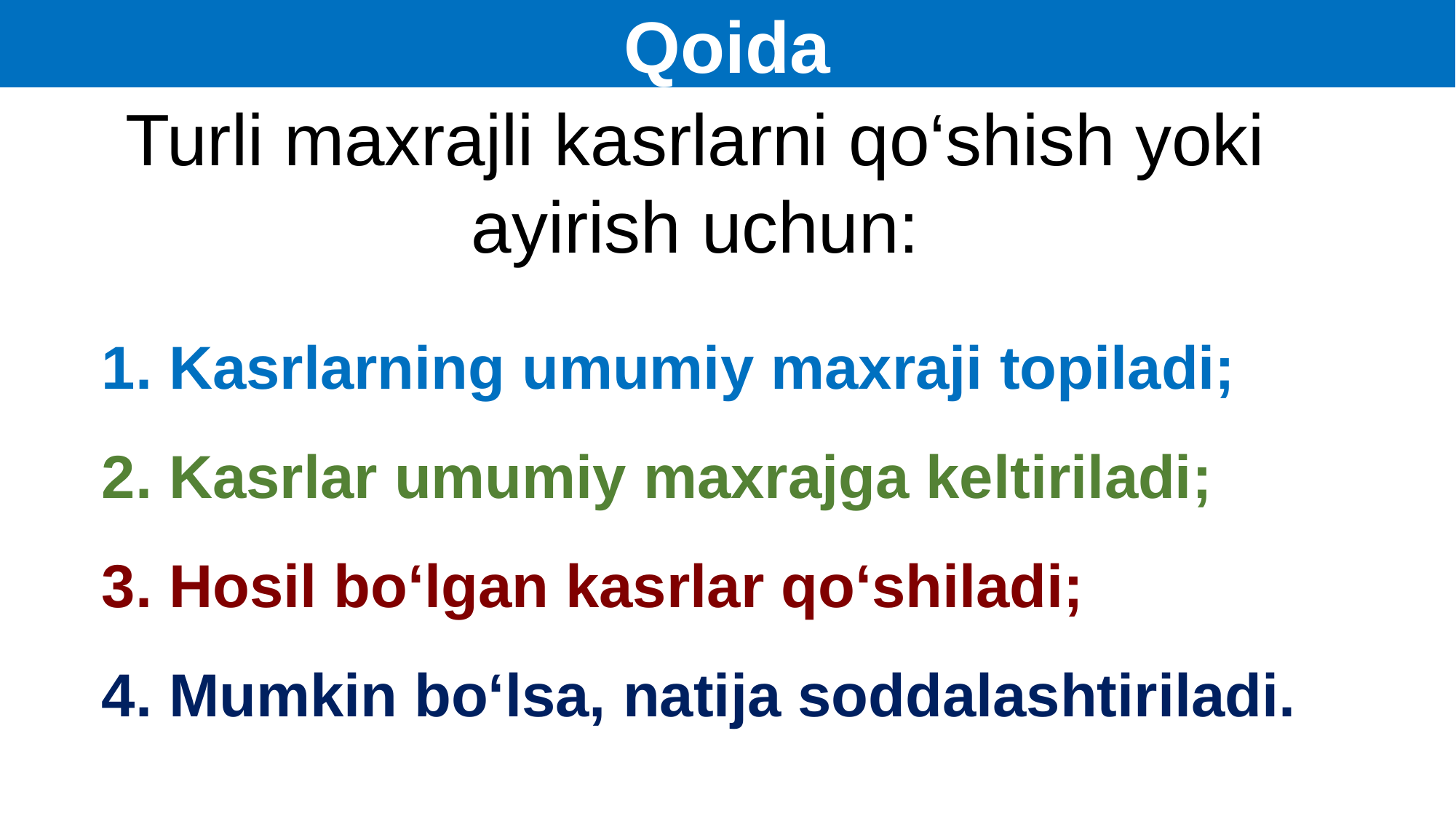

Qoida
Turli maxrajli kasrlarni qo‘shish yoki ayirish uchun:
1. Kasrlarning umumiy maxraji topiladi;
2. Kasrlar umumiy maxrajga keltiriladi;
3. Hosil bo‘lgan kasrlar qo‘shiladi;
4. Mumkin bo‘lsa, natija soddalashtiriladi.